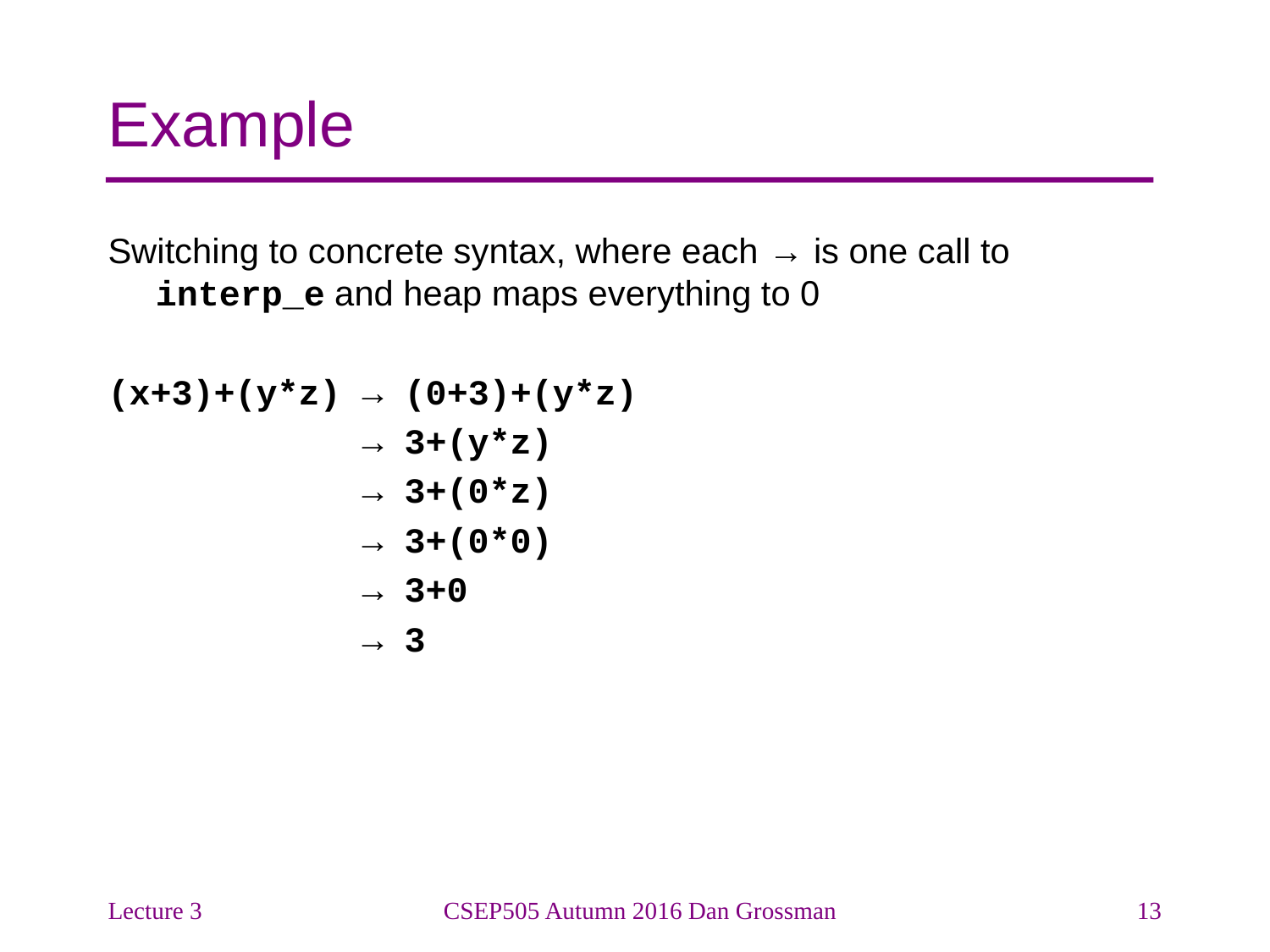

# Example
Switching to concrete syntax, where each → is one call to interp_e and heap maps everything to 0

(x+3)+(y*z) → (0+3)+(y*z)
            → 3+(y*z)
            → 3+(0*z)
            → 3+(0*0)
            → 3+0
            → 3
Lecture 3
CSEP505 Autumn 2016 Dan Grossman
13